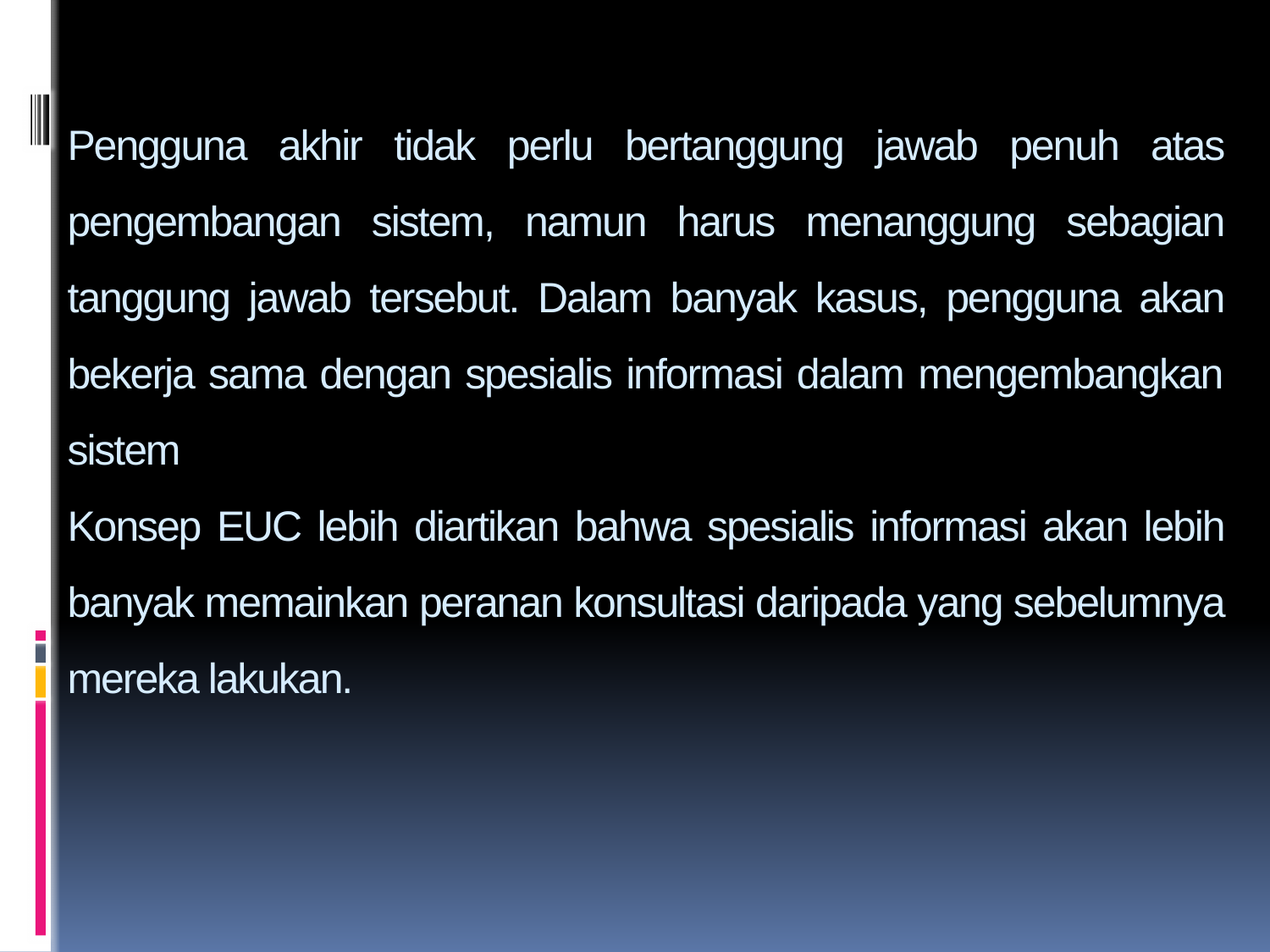

# Pengguna akhir tidak perlu bertanggung jawab penuh atas pengembangan sistem, namun harus menanggung sebagian tanggung jawab tersebut. Dalam banyak kasus, pengguna akan bekerja sama dengan spesialis informasi dalam mengembangkan sistem Konsep EUC lebih diartikan bahwa spesialis informasi akan lebih banyak memainkan peranan konsultasi daripada yang sebelumnya mereka lakukan.